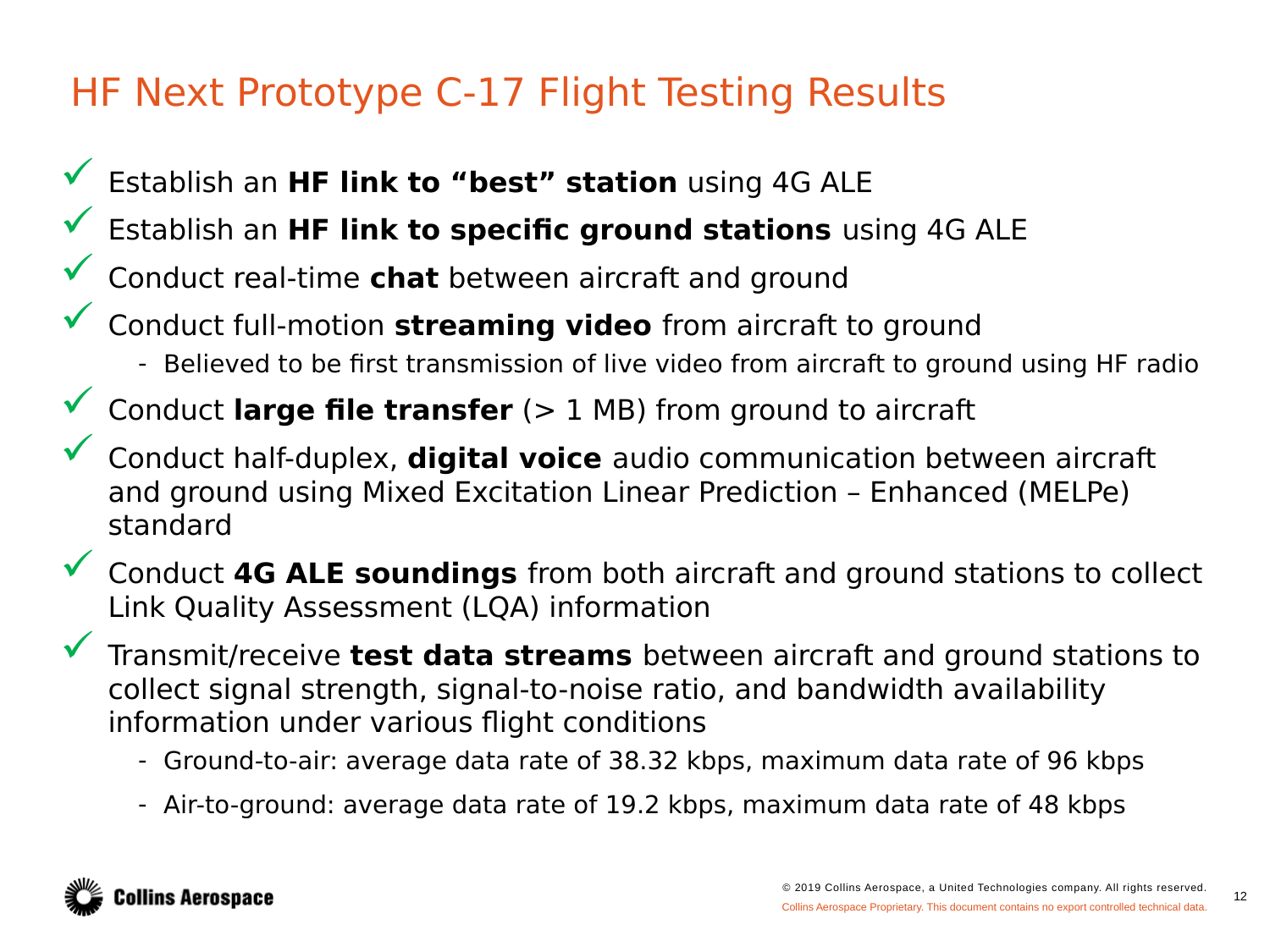

HF Next Prototype C-17 Flight Testing Results
Establish an HF link to “best” station using 4G ALE
Establish an HF link to specific ground stations using 4G ALE
Conduct real-time chat between aircraft and ground
Conduct full-motion streaming video from aircraft to ground
Believed to be first transmission of live video from aircraft to ground using HF radio
Conduct large file transfer (> 1 MB) from ground to aircraft
Conduct half-duplex, digital voice audio communication between aircraft and ground using Mixed Excitation Linear Prediction – Enhanced (MELPe) standard
Conduct 4G ALE soundings from both aircraft and ground stations to collect Link Quality Assessment (LQA) information
Transmit/receive test data streams between aircraft and ground stations to collect signal strength, signal-to-noise ratio, and bandwidth availability information under various flight conditions
Ground-to-air: average data rate of 38.32 kbps, maximum data rate of 96 kbps
Air-to-ground: average data rate of 19.2 kbps, maximum data rate of 48 kbps
WBHF C-17 Flight Testing
12
Collins Aerospace Proprietary. This document contains no export controlled technical data.